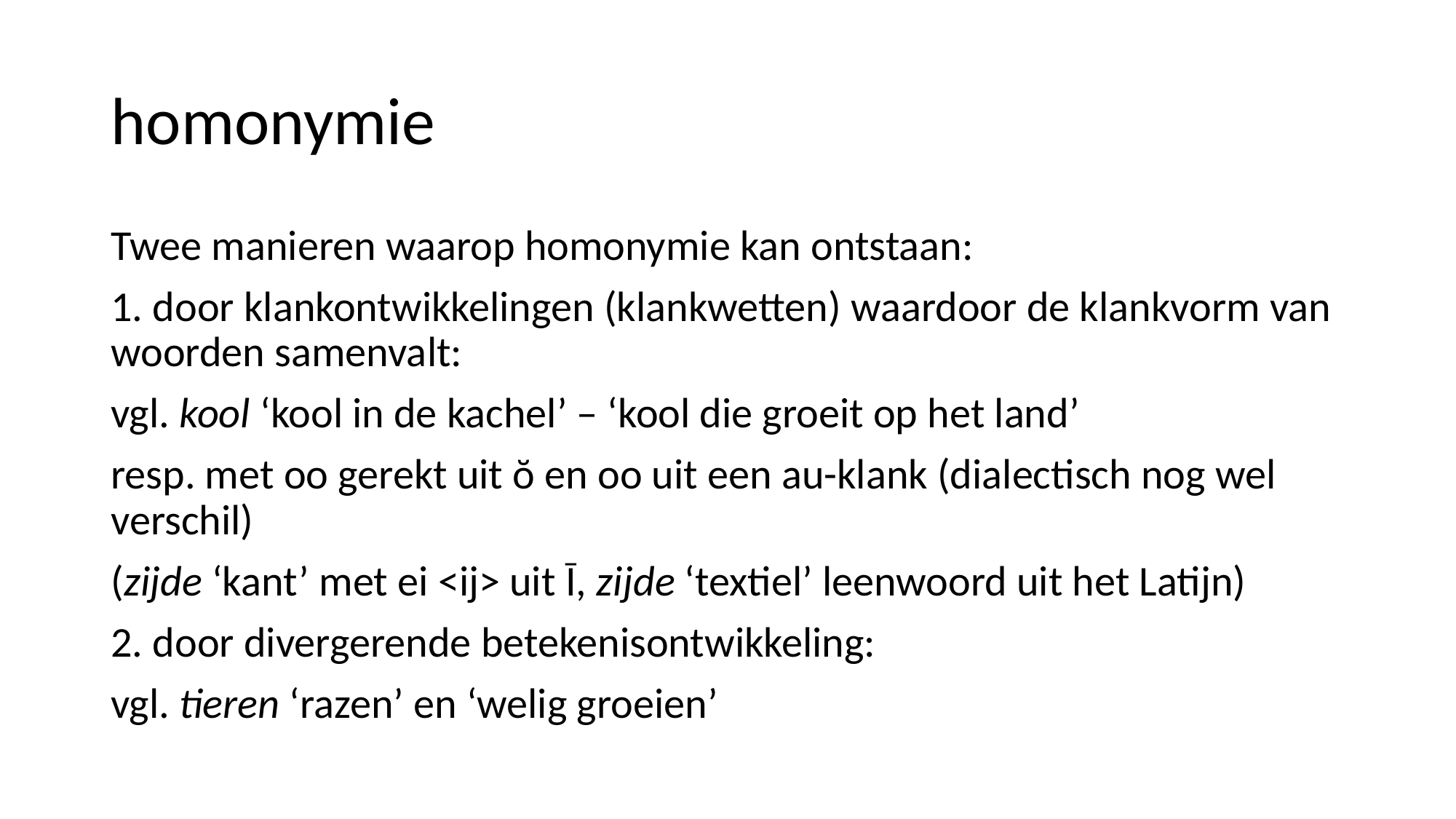

# homonymie
Twee manieren waarop homonymie kan ontstaan:
1. door klankontwikkelingen (klankwetten) waardoor de klankvorm van woorden samenvalt:
vgl. kool ‘kool in de kachel’ – ‘kool die groeit op het land’
resp. met oo gerekt uit ŏ en oo uit een au-klank (dialectisch nog wel verschil)
(zijde ‘kant’ met ei <ij> uit Ī, zijde ‘textiel’ leenwoord uit het Latijn)
2. door divergerende betekenisontwikkeling:
vgl. tieren ‘razen’ en ‘welig groeien’